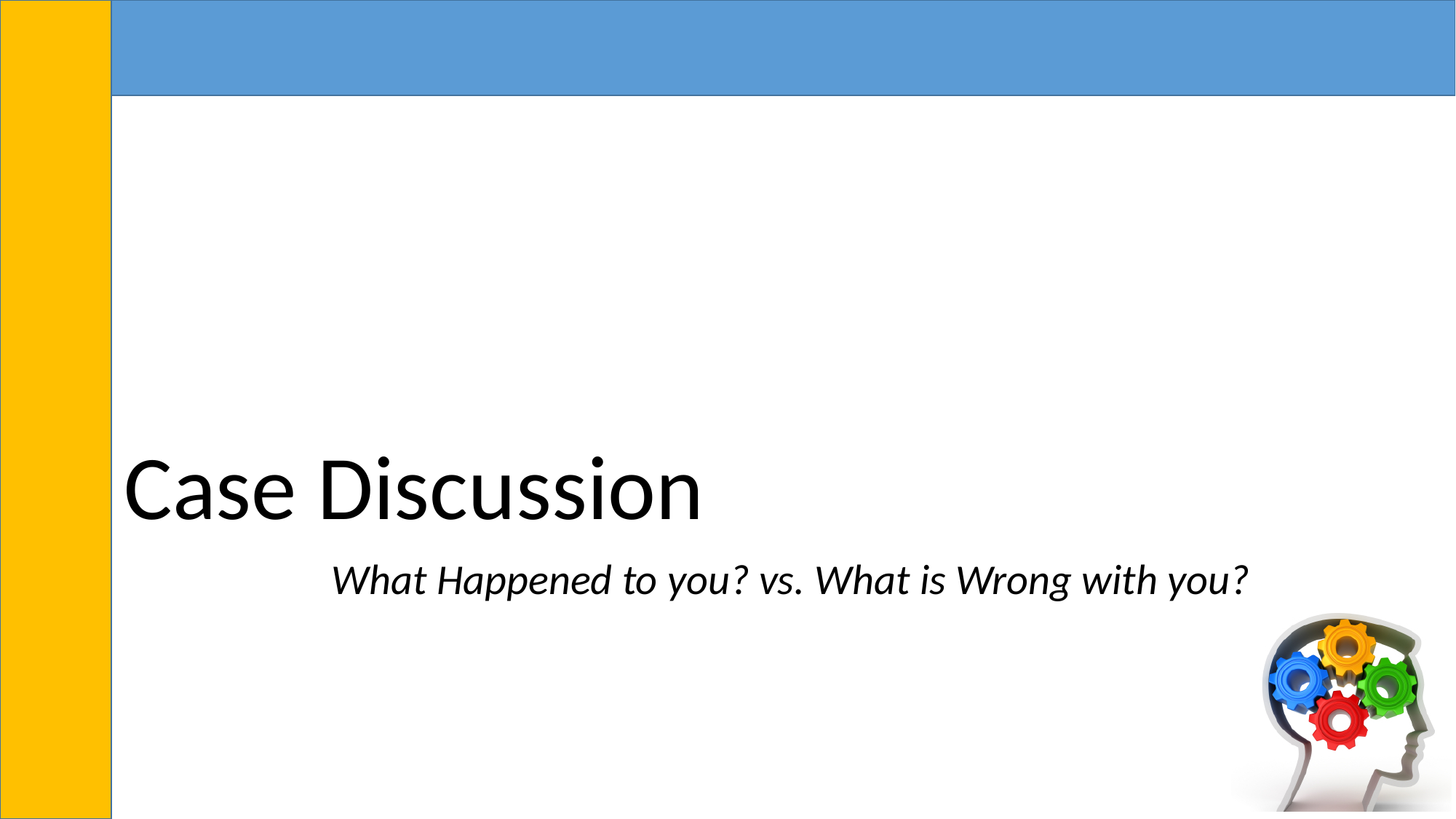

# Case Discussion
What Happened to you? vs. What is Wrong with you?